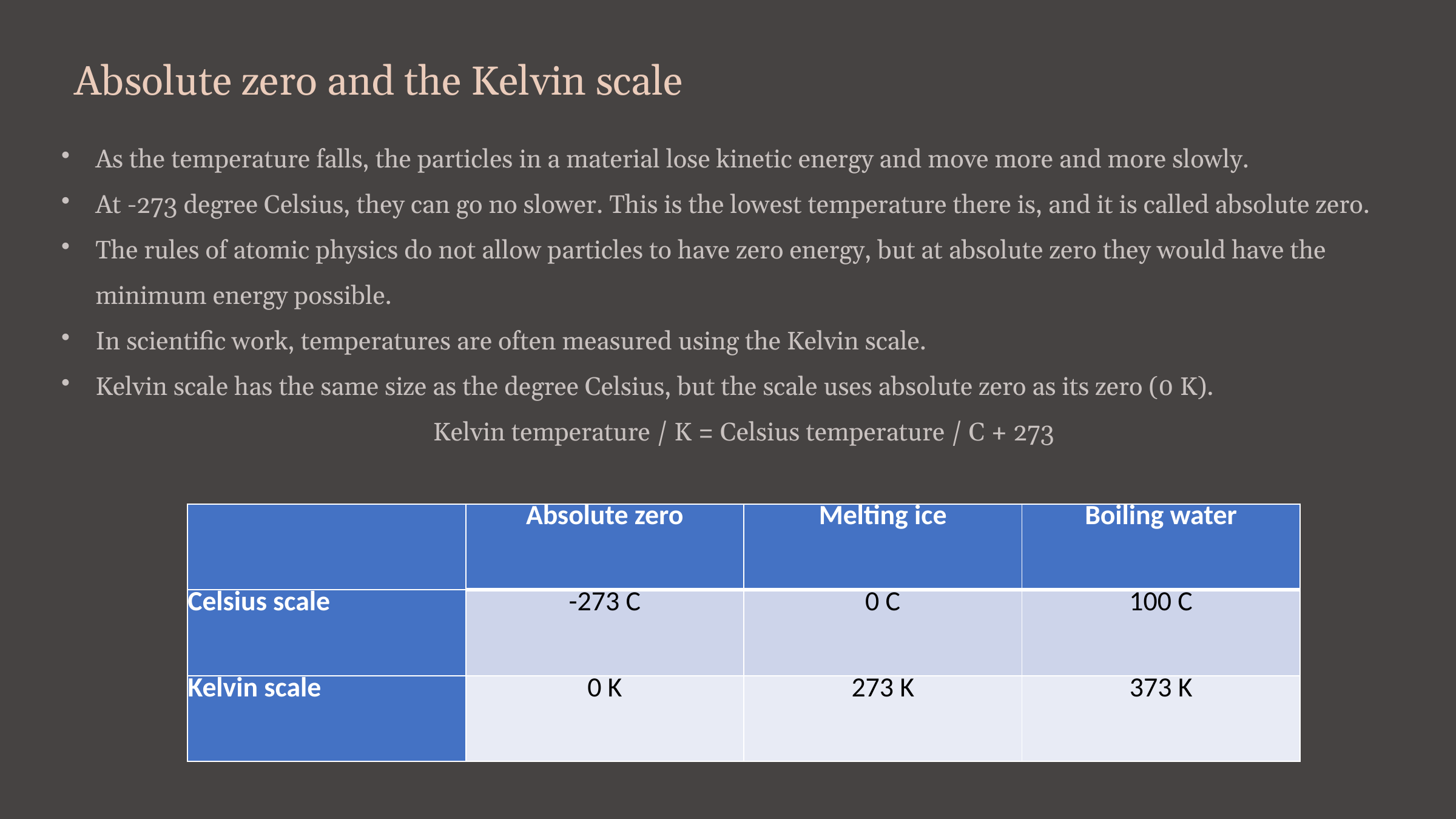

Absolute zero and the Kelvin scale
As the temperature falls, the particles in a material lose kinetic energy and move more and more slowly.
At -273 degree Celsius, they can go no slower. This is the lowest temperature there is, and it is called absolute zero.
The rules of atomic physics do not allow particles to have zero energy, but at absolute zero they would have the minimum energy possible.
In scientific work, temperatures are often measured using the Kelvin scale.
Kelvin scale has the same size as the degree Celsius, but the scale uses absolute zero as its zero (0 K).
Kelvin temperature / K = Celsius temperature / C + 273
|  | Absolute zero | Melting ice | Boiling water |
| --- | --- | --- | --- |
| Celsius scale | -273 C | 0 C | 100 C |
| Kelvin scale | 0 K | 273 K | 373 K |